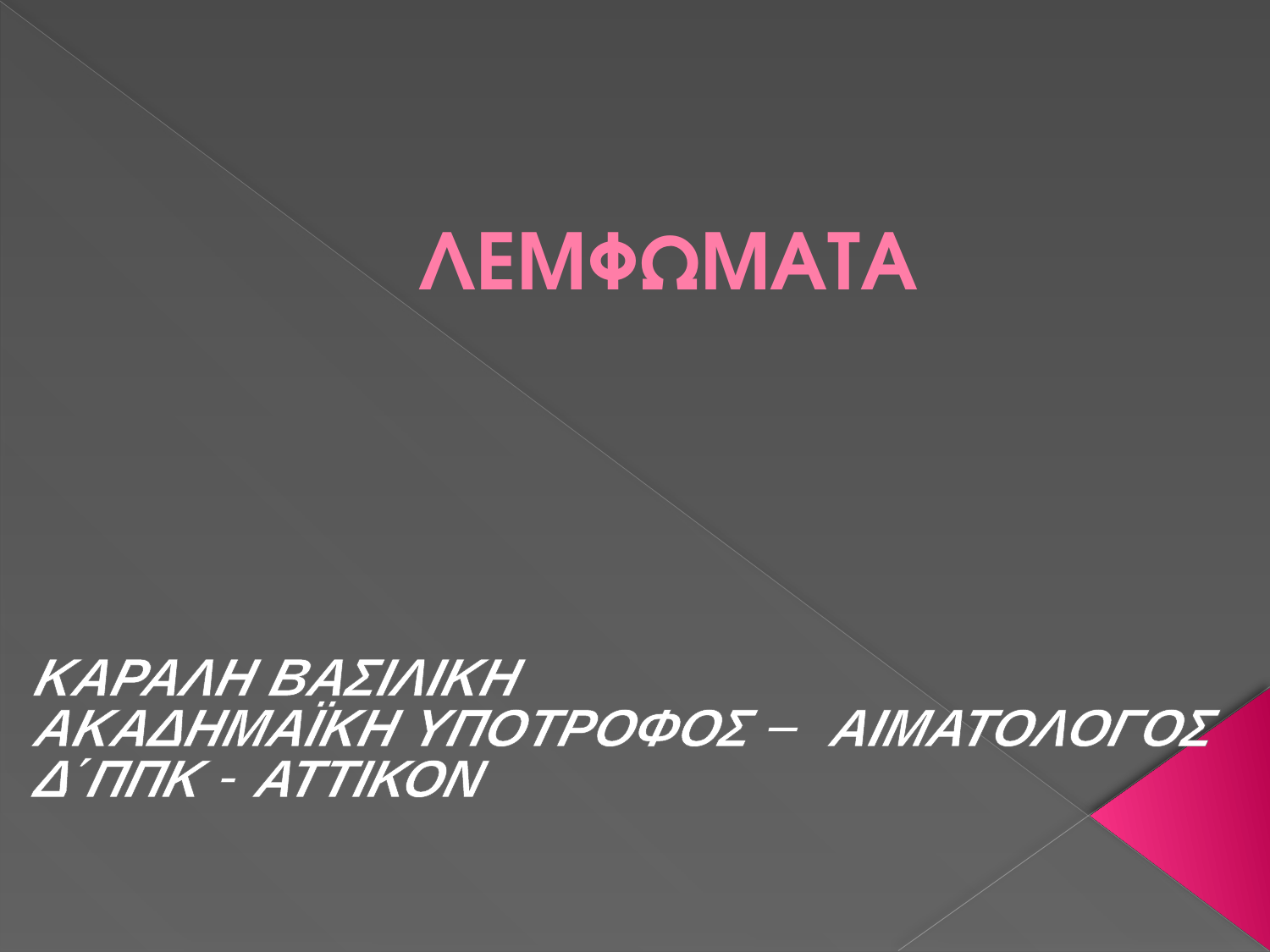

# ΛΕΜΦΩΜΑΤΑ
ΚΑΡΑΛΗ ΒΑΣΙΛΙΚΗ
ΑΚΑΔΗΜΑΪΚΗ ΥΠΟΤΡΟΦΟΣ –  ΑΙΜΑΤΟΛΟΓΟΣ
Δ΄ΠΠΚ - ΑΤΤΙΚΟΝ